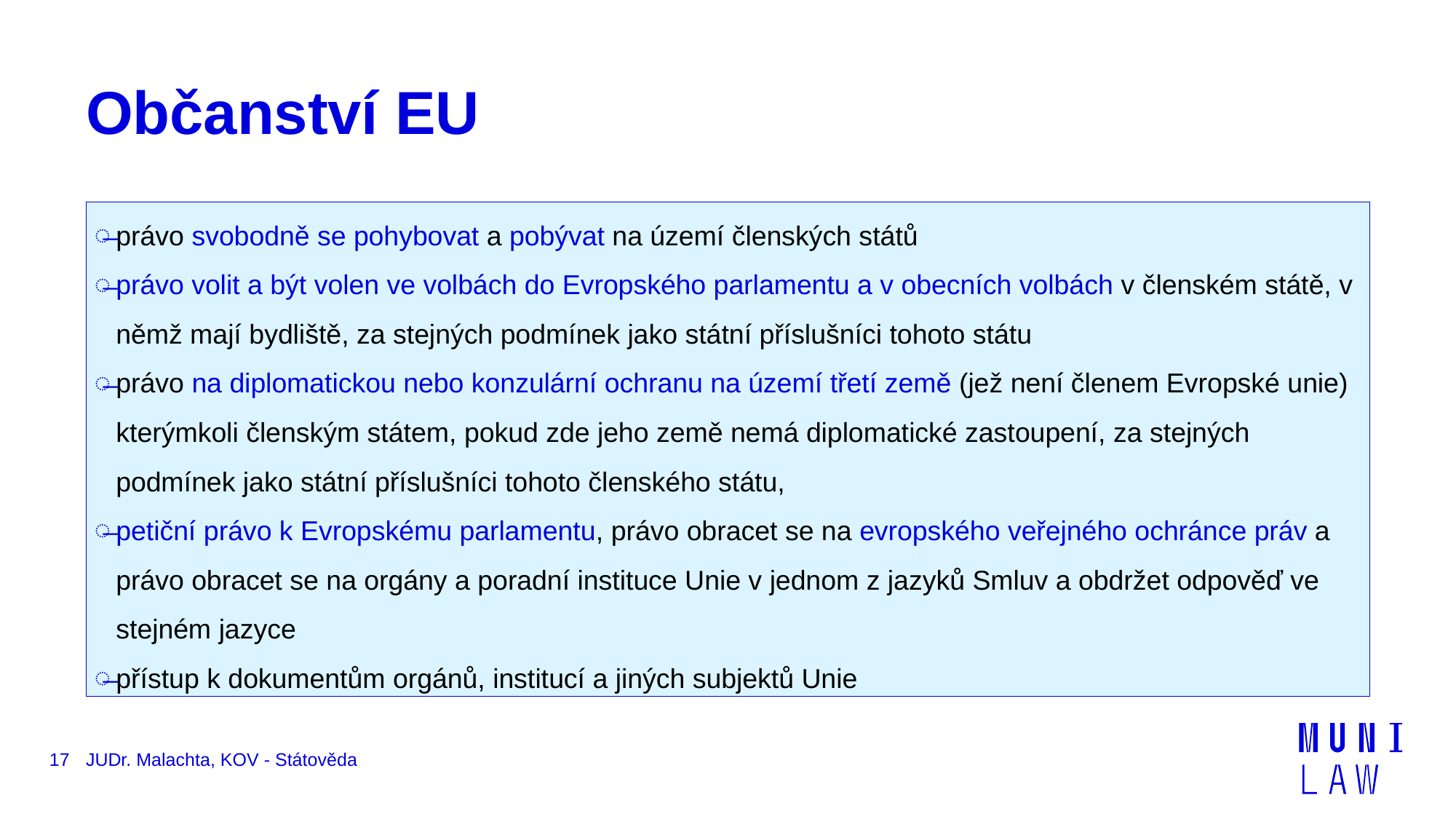

# Občanství EU
právo svobodně se pohybovat a pobývat na území členských států
právo volit a být volen ve volbách do Evropského parlamentu a v obecních volbách v členském státě, v němž mají bydliště, za stejných podmínek jako státní příslušníci tohoto státu
právo na diplomatickou nebo konzulární ochranu na území třetí země (jež není členem Evropské unie) kterýmkoli členským státem, pokud zde jeho země nemá diplomatické zastoupení, za stejných podmínek jako státní příslušníci tohoto členského státu,
petiční právo k Evropskému parlamentu, právo obracet se na evropského veřejného ochránce práv a právo obracet se na orgány a poradní instituce Unie v jednom z jazyků Smluv a obdržet odpověď ve stejném jazyce
přístup k dokumentům orgánů, institucí a jiných subjektů Unie

17
JUDr. Malachta, KOV - Státověda